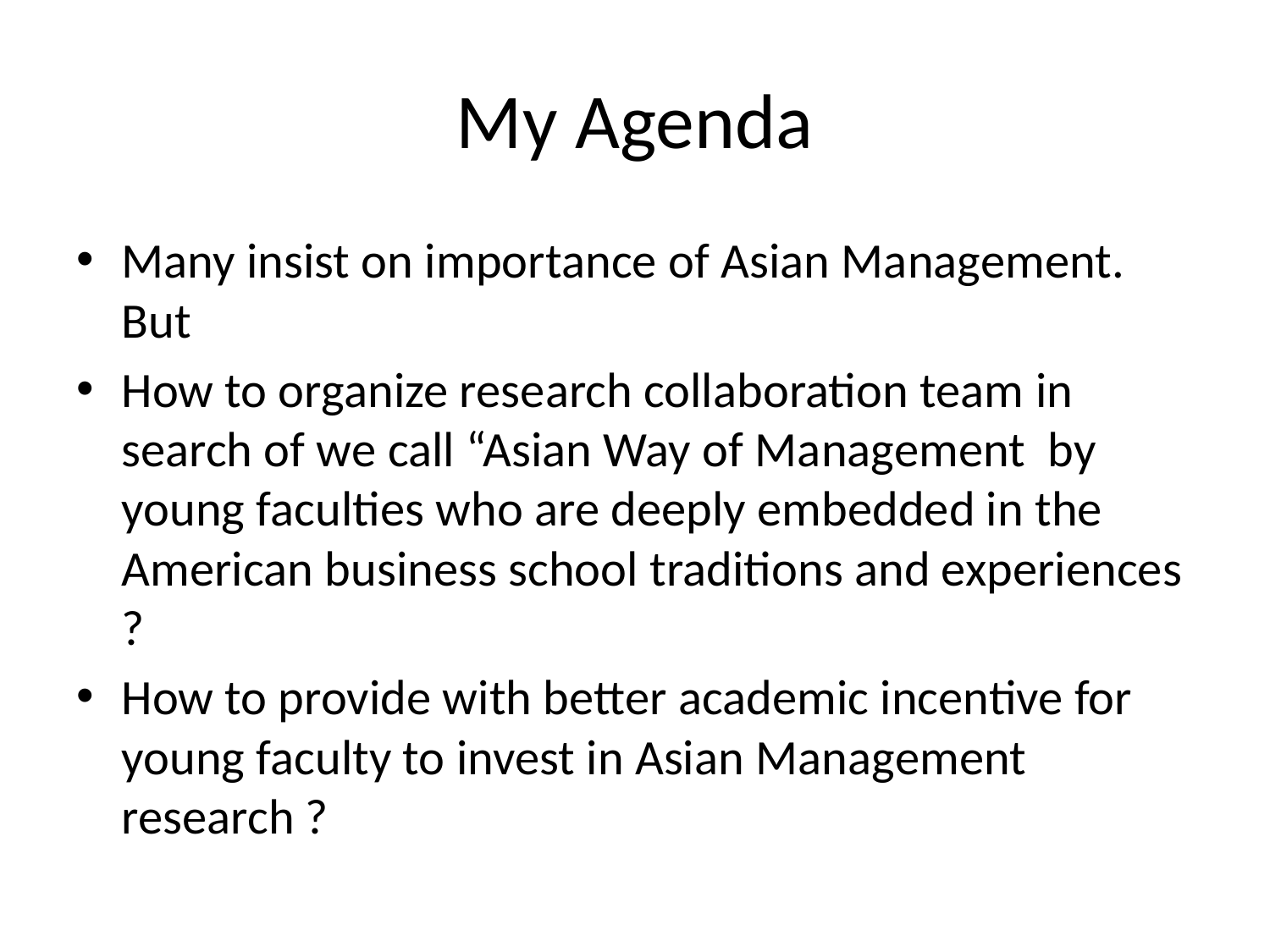

# My Agenda
Many insist on importance of Asian Management.   But
How to organize research collaboration team in search of we call “Asian Way of Management  by young faculties who are deeply embedded in the American business school traditions and experiences ?
How to provide with better academic incentive for young faculty to invest in Asian Management research ?